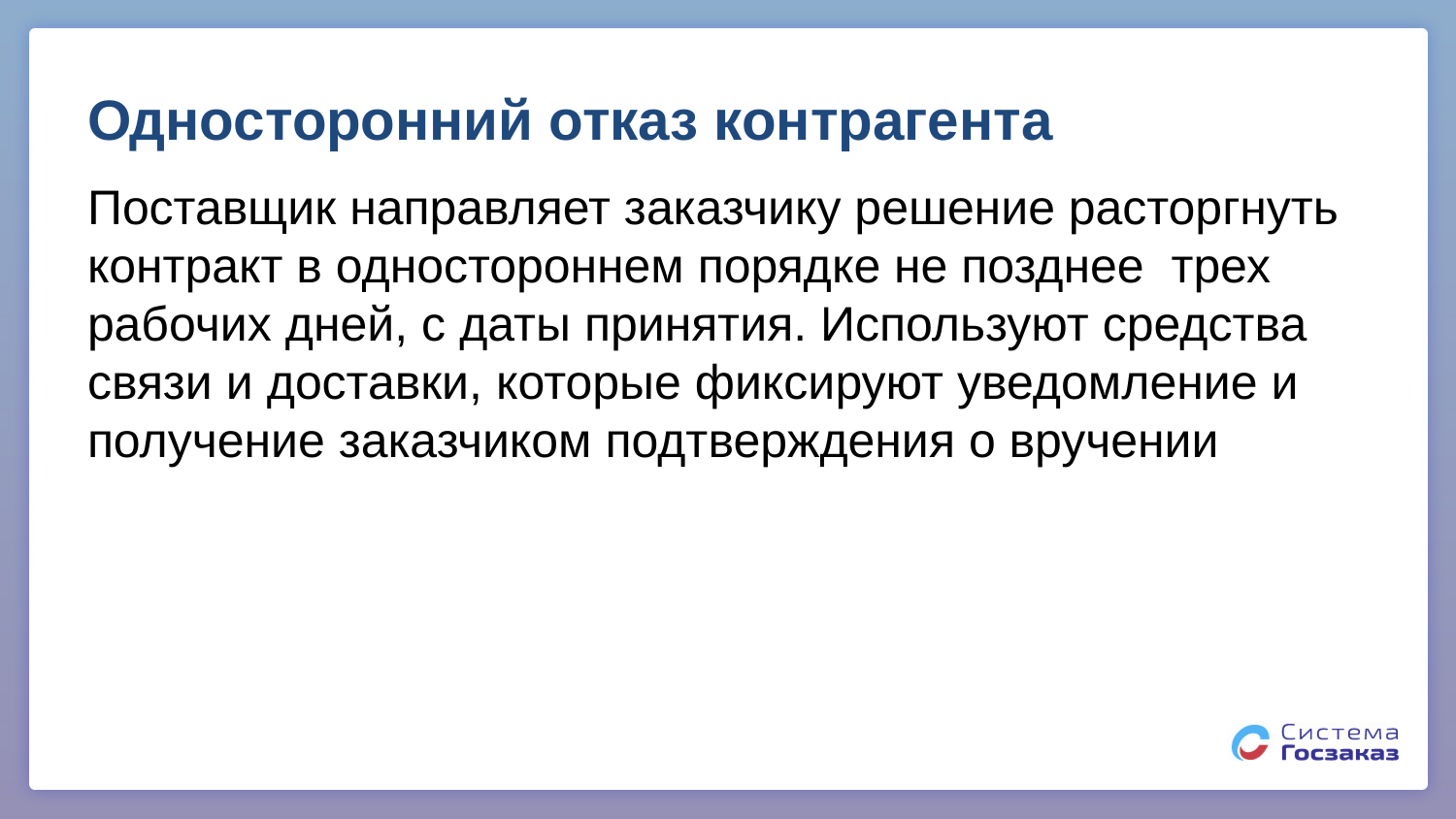

# Односторонний отказ контрагента
Поставщик направляет заказчику решение расторгнуть контракт в одностороннем порядке не позднее  трех рабочих дней, с даты принятия. Используют средства связи и доставки, которые фиксируют уведомление и получение заказчиком подтверждения о вручении